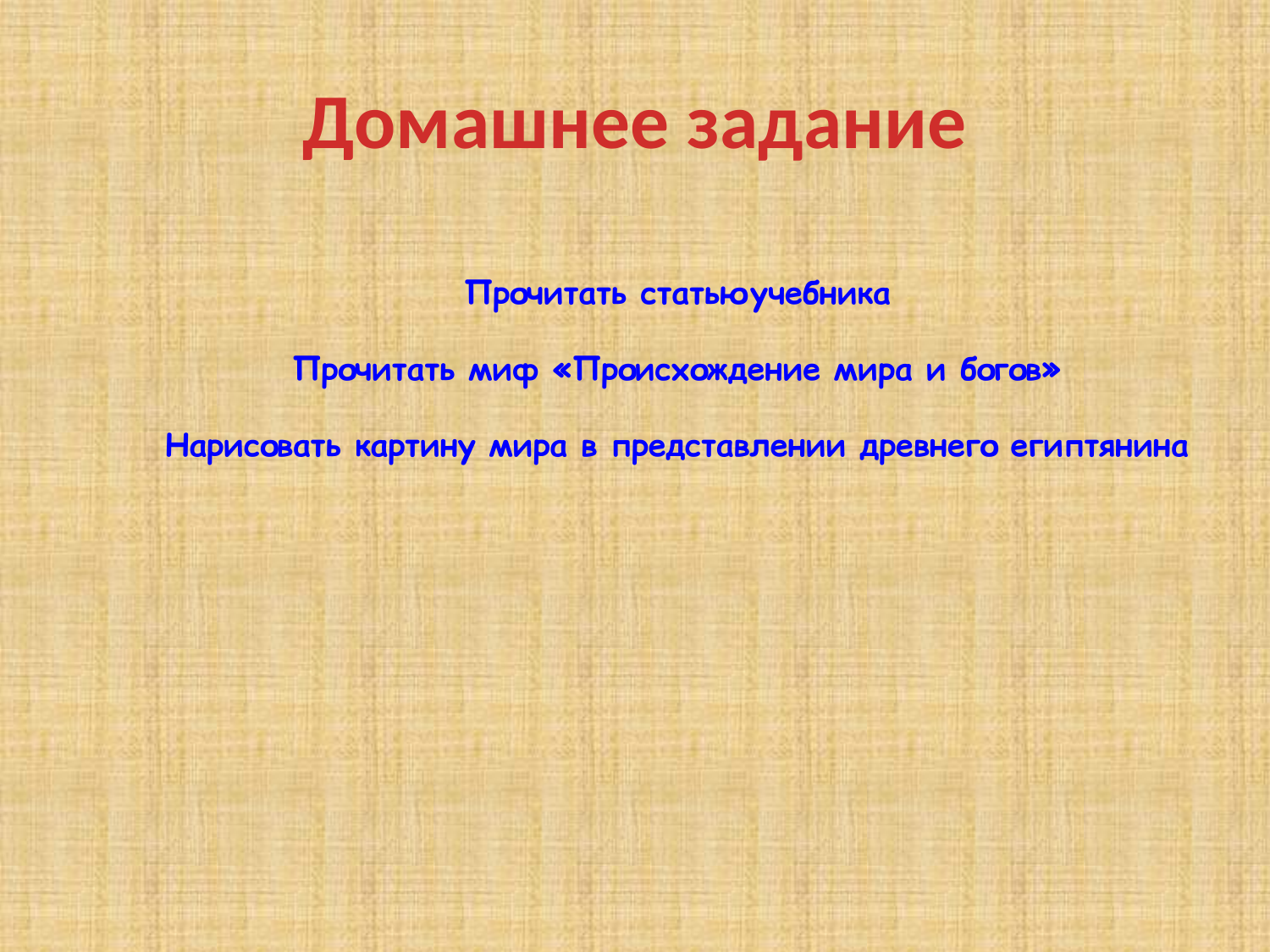

# Домашнее задание
Прочитать статью учебника

Прочитать миф «Происхождение мира и богов»

Нарисовать картину мира в представлении древнего египтянина